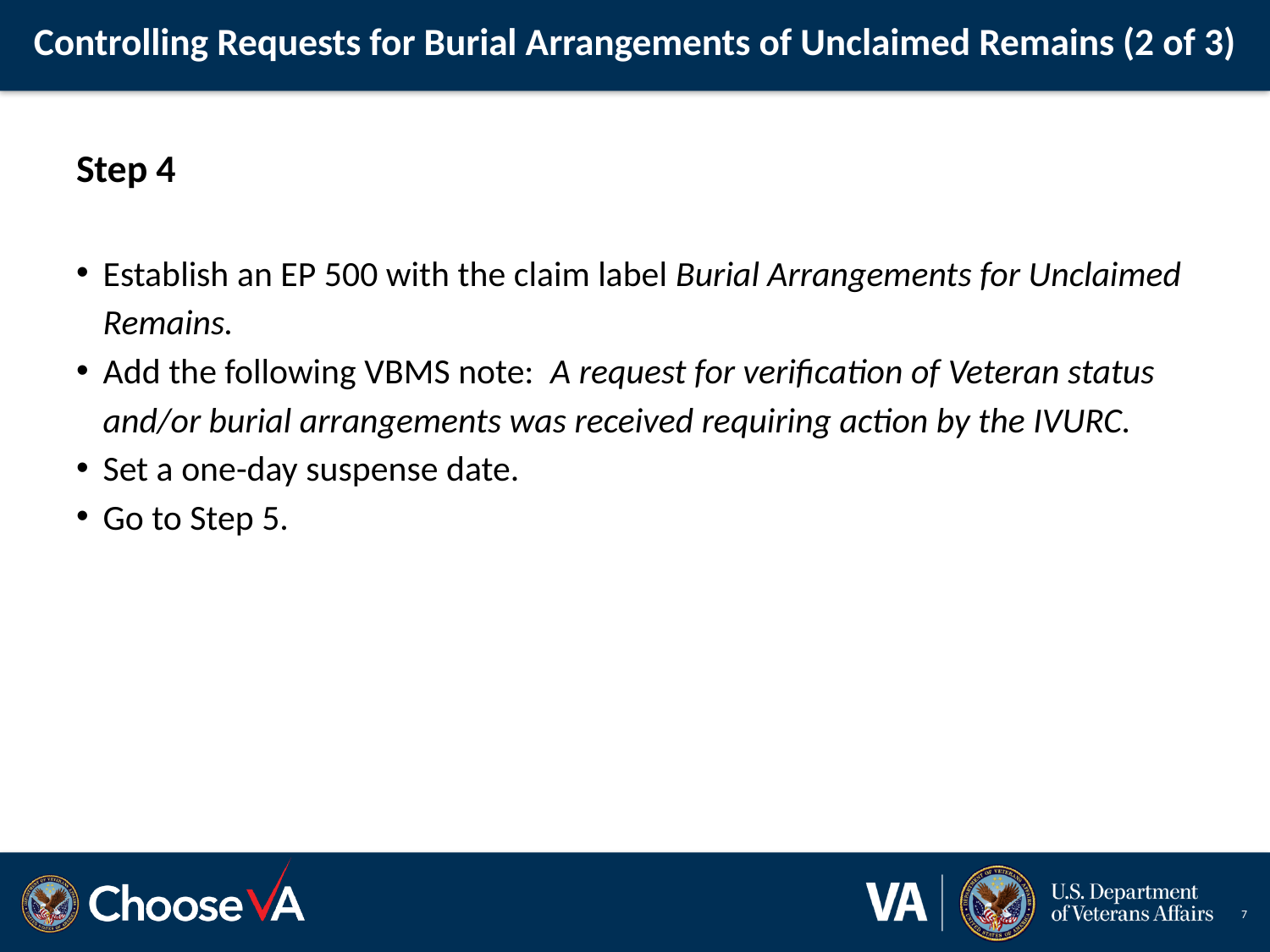

# Controlling Requests for Burial Arrangements of Unclaimed Remains (2 of 3)
Step 4

Establish an EP 500 with the claim label Burial Arrangements for Unclaimed Remains.
Add the following VBMS note:  A request for verification of Veteran status and/or burial arrangements was received requiring action by the IVURC.
Set a one-day suspense date.
Go to Step 5.

7